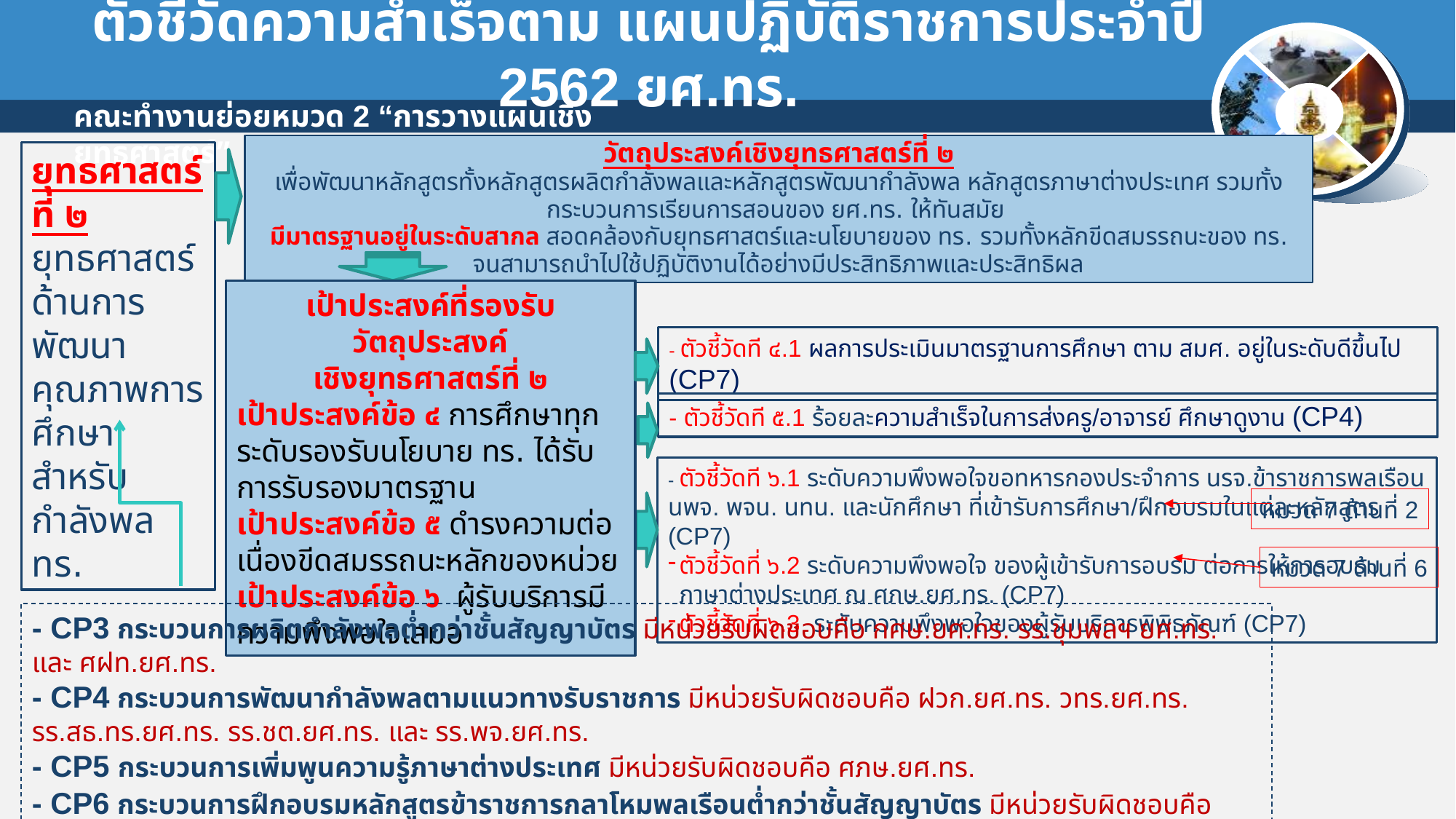

# ตัวชี้วัดความสำเร็จตาม แผนปฏิบัติราชการประจำปี 2562 ยศ.ทร.
วัตถุประสงค์เชิงยุทธศาสตร์ที่ ๒
เพื่อพัฒนาหลักสูตรทั้งหลักสูตรผลิตกำลังพลและหลักสูตรพัฒนากำลังพล หลักสูตรภาษาต่างประเทศ รวมทั้งกระบวนการเรียนการสอนของ ยศ.ทร. ให้ทันสมัย
มีมาตรฐานอยู่ในระดับสากล สอดคล้องกับยุทธศาสตร์และนโยบายของ ทร. รวมทั้งหลักขีดสมรรถนะของ ทร. จนสามารถนำไปใช้ปฏิบัติงานได้อย่างมีประสิทธิภาพและประสิทธิผล
ยุทธศาสตร์ที่ ๒
ยุทธศาสตร์ด้านการพัฒนาคุณภาพการศึกษาสำหรับกำลังพล ทร.

เป้าประสงค์ที่รองรับวัตถุประสงค์
เชิงยุทธศาสตร์ที่ ๒
เป้าประสงค์ข้อ ๔ การศึกษาทุกระดับรองรับนโยบาย ทร. ได้รับการรับรองมาตรฐาน
เป้าประสงค์ข้อ ๕ ดำรงความต่อเนื่องขีดสมรรถนะหลักของหน่วย
เป้าประสงค์ข้อ ๖  ผู้รับบริการมีความพึงพอใจเสมอ
- ตัวชี้วัดที ๔.1 ผลการประเมินมาตรฐานการศึกษา ตาม สมศ. อยู่ในระดับดีขึ้นไป (CP7)

- ตัวชี้วัดที ๕.1 ร้อยละความสำเร็จในการส่งครู/อาจารย์ ศึกษาดูงาน (CP4)

- ตัวชี้วัดที ๖.1 ระดับความพึงพอใจขอทหารกองประจำการ นรจ.ข้าราชการพลเรือน นพจ. พจน. นทน. และนักศึกษา ที่เข้ารับการศึกษา/ฝึกอบรมในแต่ละหลักสูตร (CP7)
ตัวชี้วัดที่ ๖.2 ระดับความพึงพอใจ ของผู้เข้ารับการอบรม ต่อการให้การอบรมภาษาต่างประเทศ ณ ศภษ.ยศ.ทร. (CP7)
ตัวชี้วัดที่ ๖.3  ระดับความพึงพอใจของผู้รับบริการพิพิธภัณฑ์ (CP7)
หมวด 7 ด้านที่ 2

หมวด 7 ด้านที่ 6
- CP3 กระบวนการผลิตกำลังพลต่ำกว่าชั้นสัญญาบัตร มีหน่วยรับผิดชอบคือ กศษ.ยศ.ทร. รร.ชุมพลฯ ยศ.ทร. และ ศฝท.ยศ.ทร.
- CP4 กระบวนการพัฒนากำลังพลตามแนวทางรับราชการ มีหน่วยรับผิดชอบคือ ฝวก.ยศ.ทร. วทร.ยศ.ทร. รร.สธ.ทร.ยศ.ทร. รร.ชต.ยศ.ทร. และ รร.พจ.ยศ.ทร.
- CP5 กระบวนการเพิ่มพูนความรู้ภาษาต่างประเทศ มีหน่วยรับผิดชอบคือ ศภษ.ยศ.ทร.
- CP6 กระบวนการฝึกอบรมหลักสูตรข้าราชการกลาโหมพลเรือนต่ำกว่าชั้นสัญญาบัตร มีหน่วยรับผิดชอบคือ รร.ชุมพลฯ ยศ.ทร.
-  CP7 กระบวนการประกันคุณภาพการศึกษา  หน่วยรับผิดชอบ กปก.ยศ.ทร.